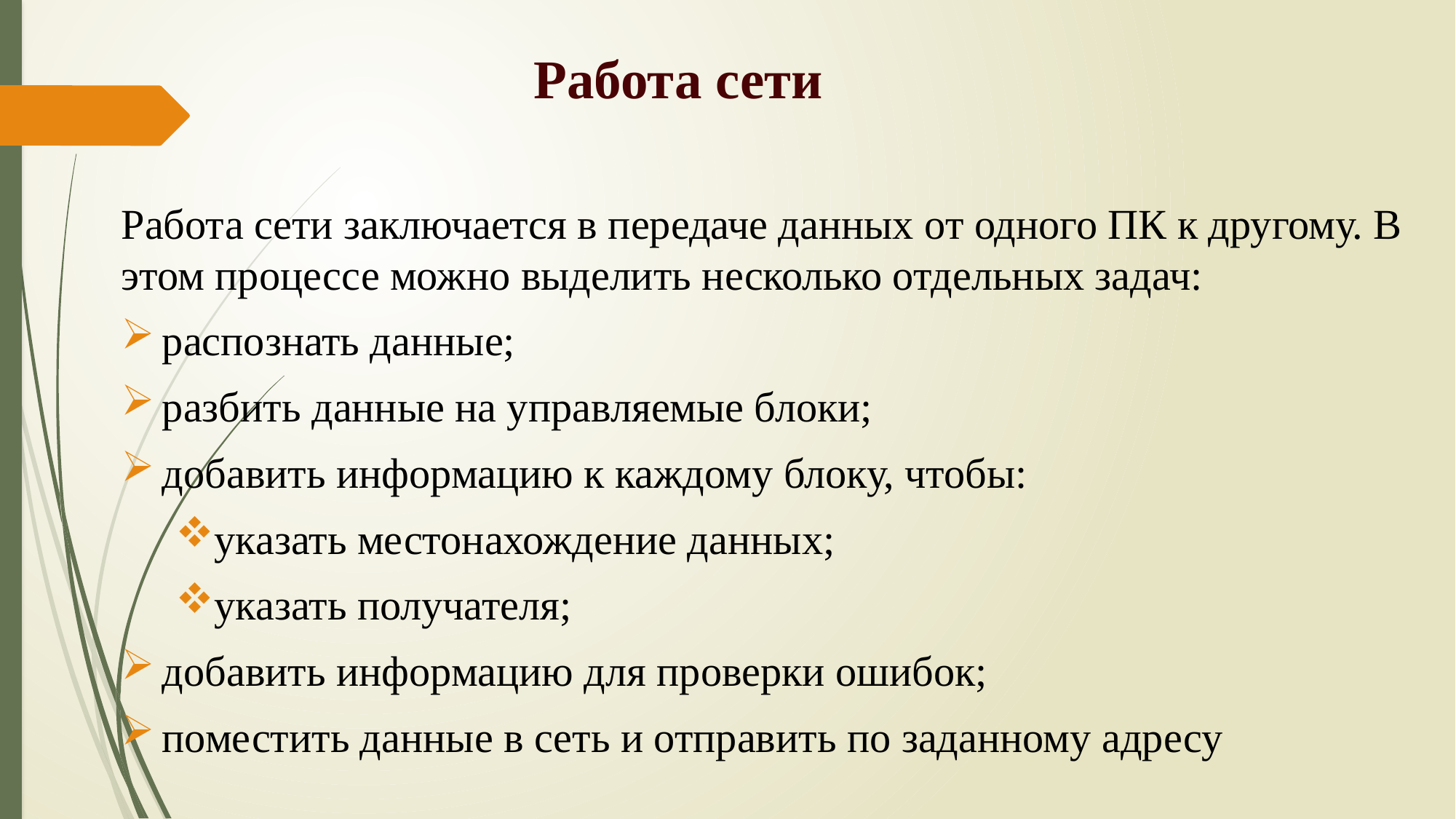

# Работа сети
Работа сети заключается в передаче данных от одного ПК к другому. В этом процессе можно выделить несколько отдельных задач:
распознать данные;
разбить данные на управляемые блоки;
добавить информацию к каждому блоку, чтобы:
указать местонахождение данных;
указать получателя;
добавить информацию для проверки ошибок;
поместить данные в сеть и отправить по заданному адресу